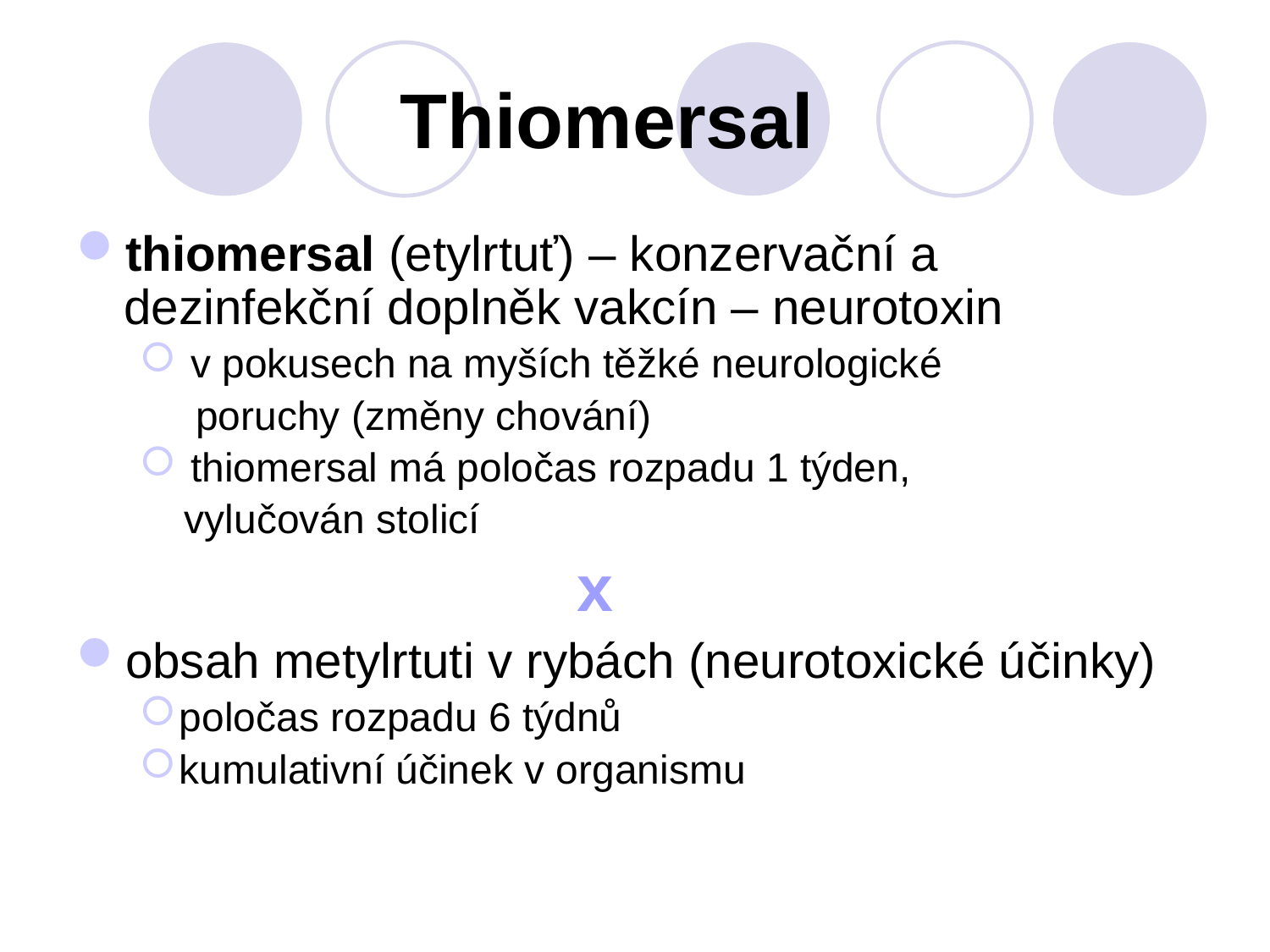

# Thiomersal
thiomersal (etylrtuť) – konzervační a dezinfekční doplněk vakcín – neurotoxin
 v pokusech na myších těžké neurologické
     poruchy (změny chování)
 thiomersal má poločas rozpadu 1 týden,
    vylučován stolicí
                        x
obsah metylrtuti v rybách (neurotoxické účinky)
poločas rozpadu 6 týdnů
kumulativní účinek v organismu